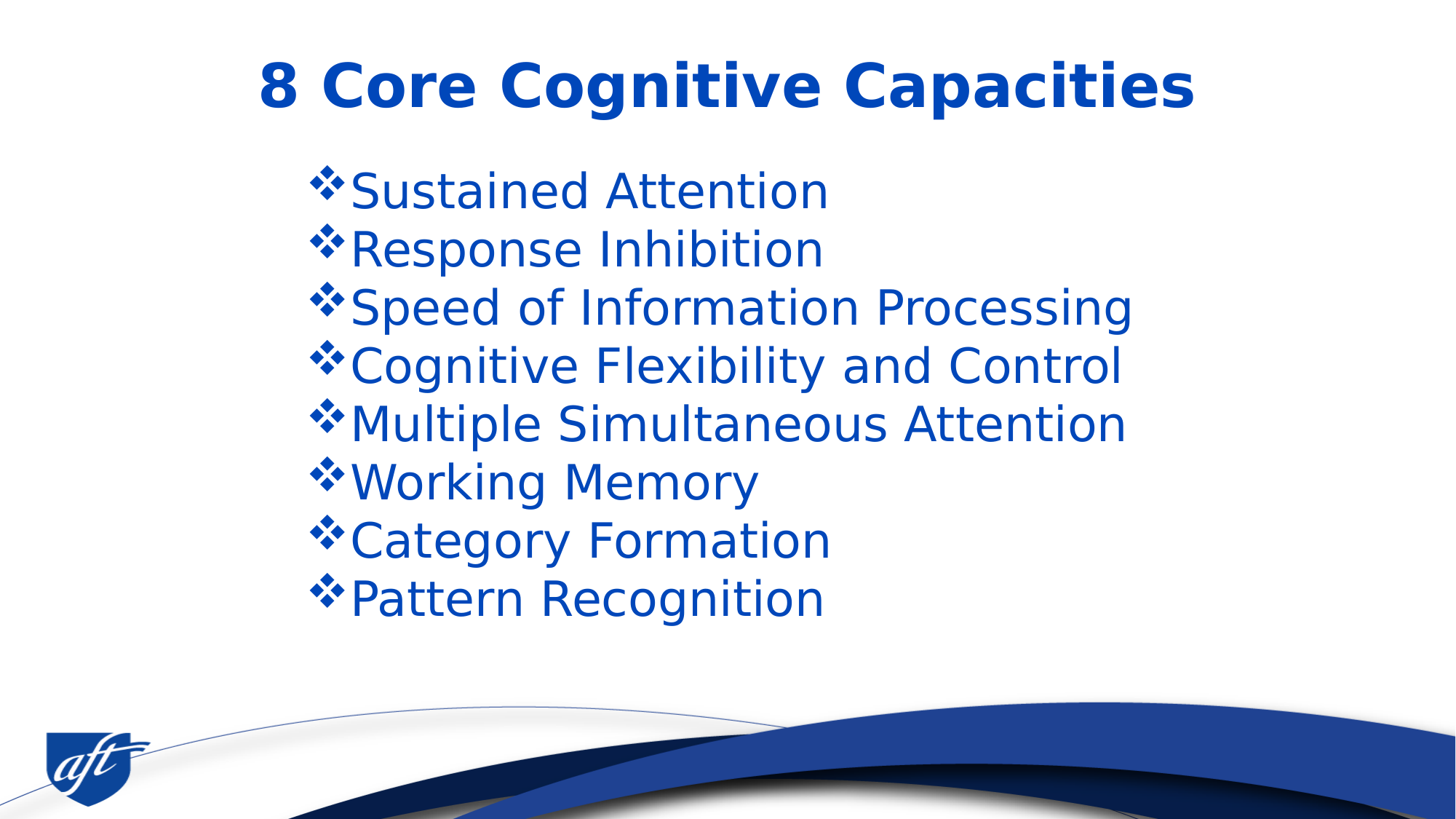

8 Core Cognitive Capacities
Sustained Attention
Response Inhibition
Speed of Information Processing
Cognitive Flexibility and Control
Multiple Simultaneous Attention
Working Memory
Category Formation
Pattern Recognition